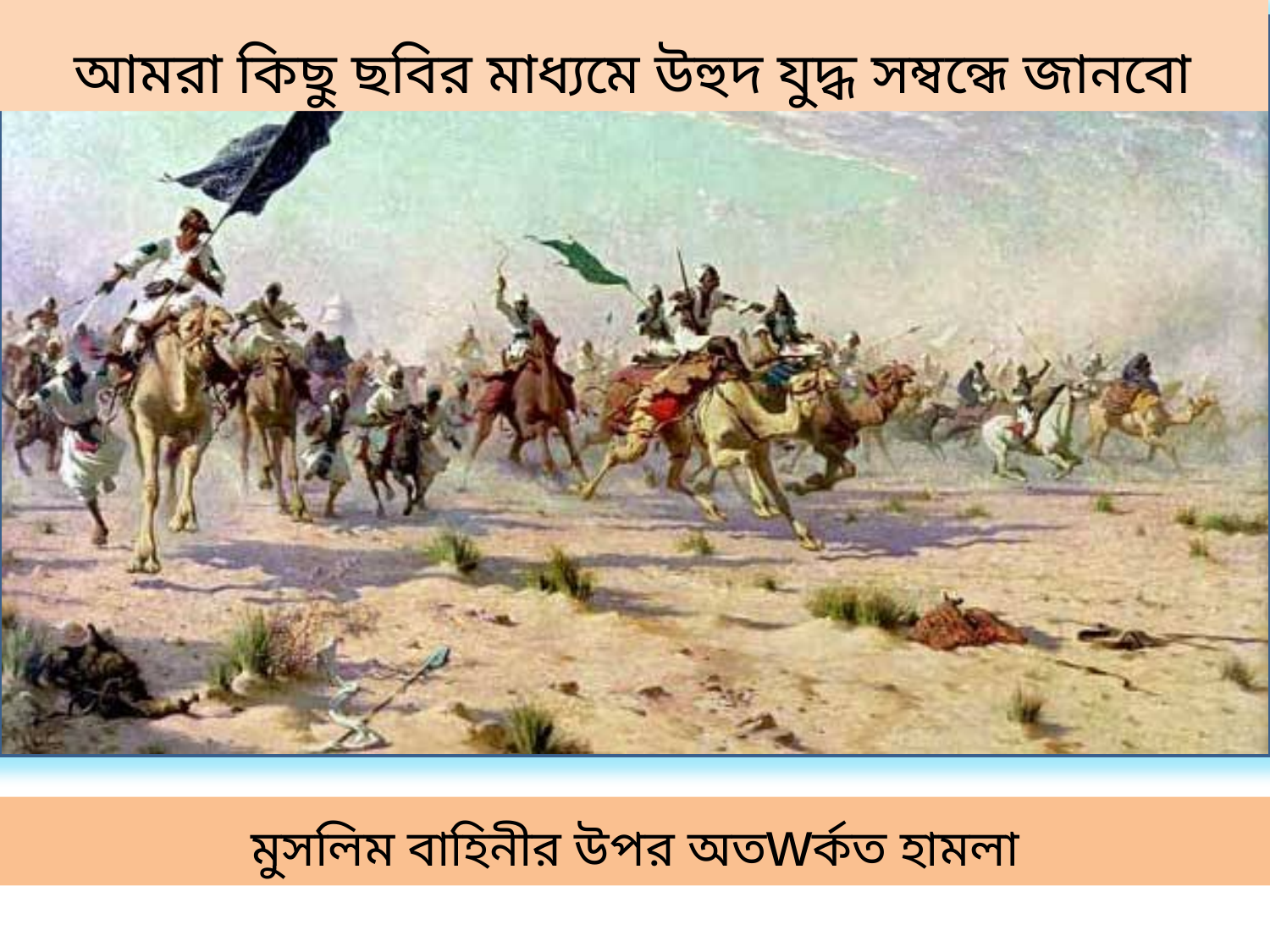

আমরা কিছু ছবির মাধ্যমে উহুদ যুদ্ধ সম্বন্ধে জানবো

মুসলিম বাহিনীর উপর অতwর্কত হামলা